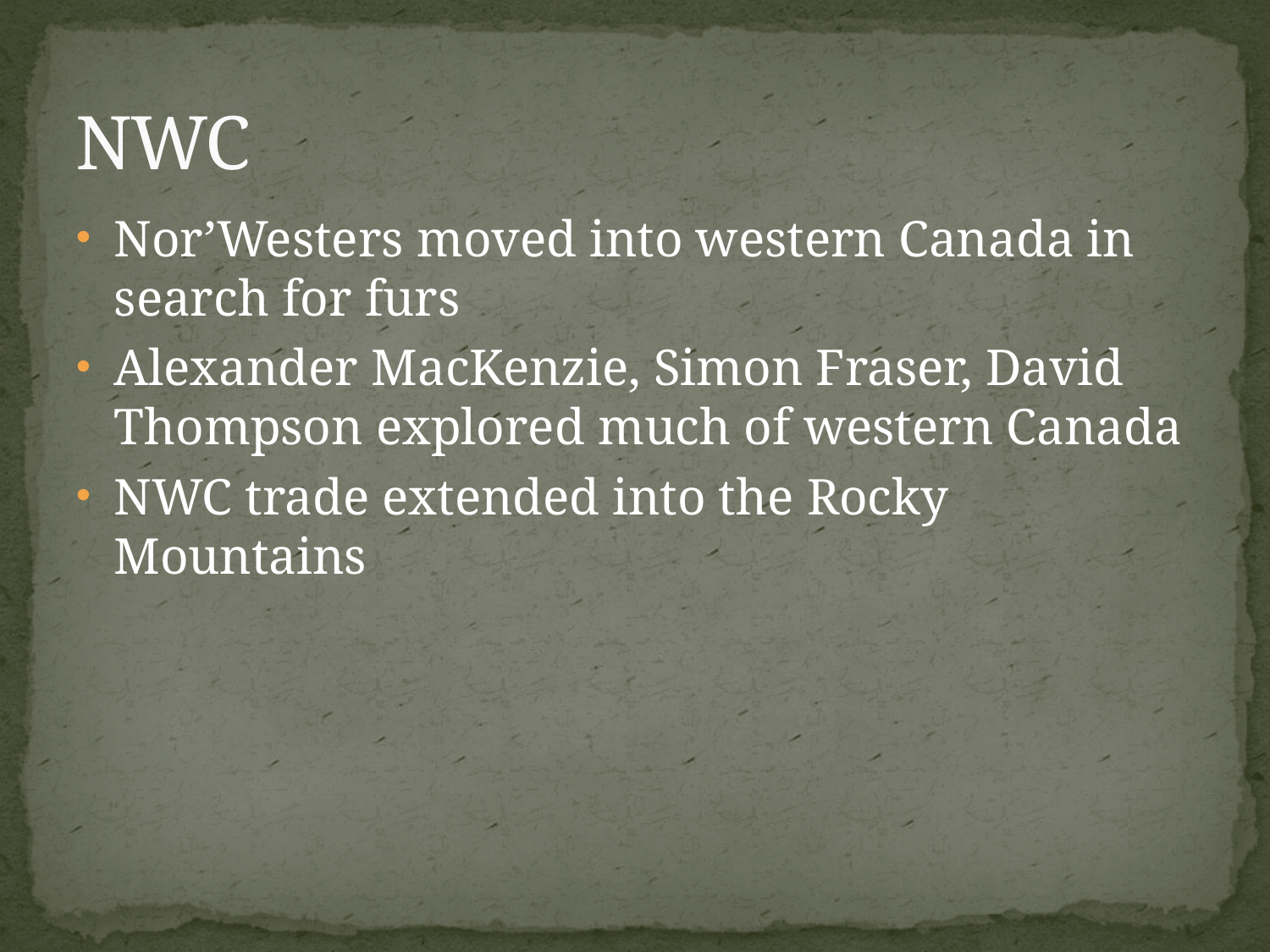

# NWC
Nor’Westers moved into western Canada in search for furs
Alexander MacKenzie, Simon Fraser, David Thompson explored much of western Canada
NWC trade extended into the Rocky Mountains